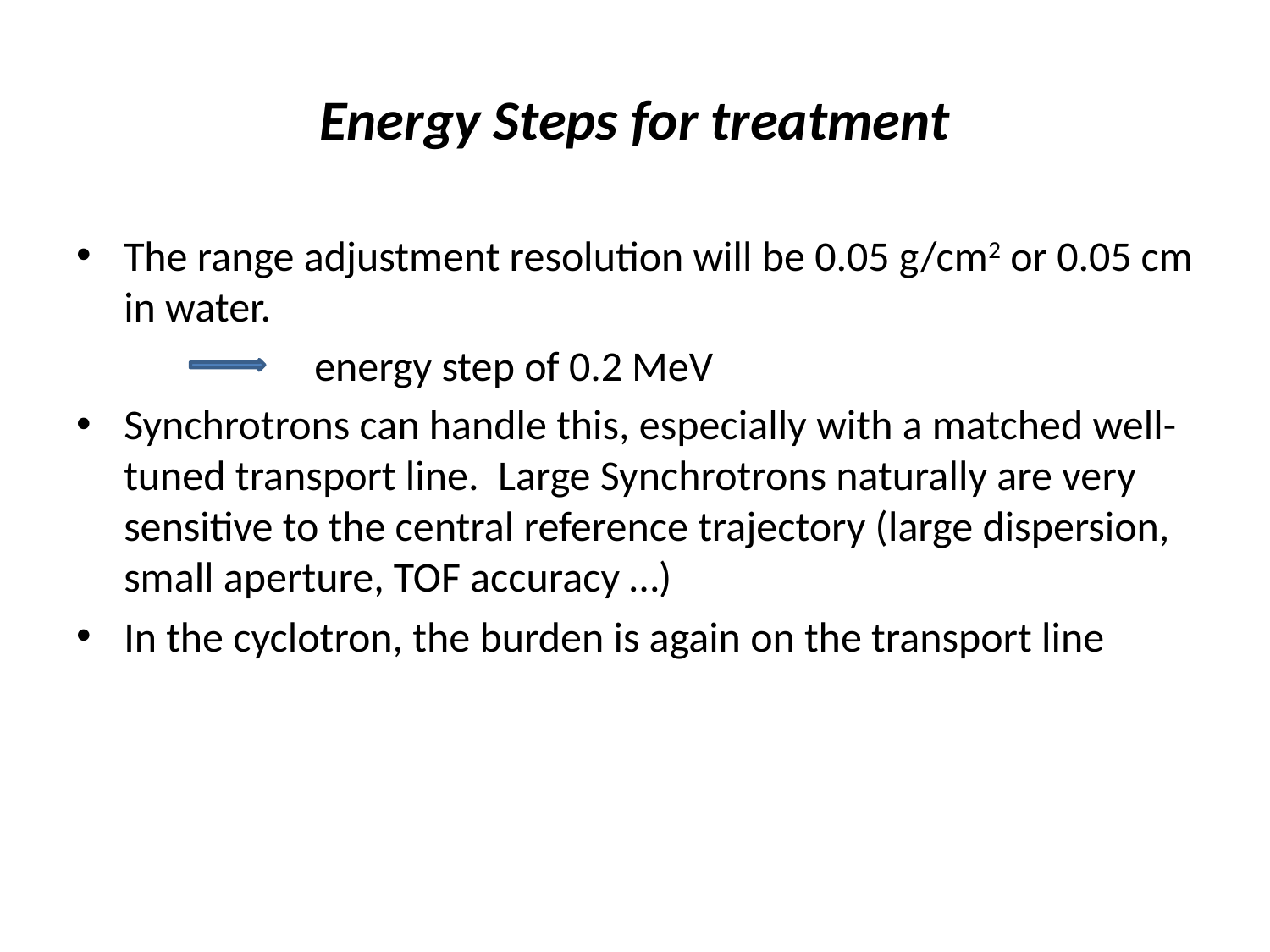

# Energy Steps for treatment
The range adjustment resolution will be 0.05 g/cm2 or 0.05 cm in water.
                         energy step of 0.2 MeV
Synchrotrons can handle this, especially with a matched well-tuned transport line.  Large Synchrotrons naturally are very sensitive to the central reference trajectory (large dispersion, small aperture, TOF accuracy …)
In the cyclotron, the burden is again on the transport line